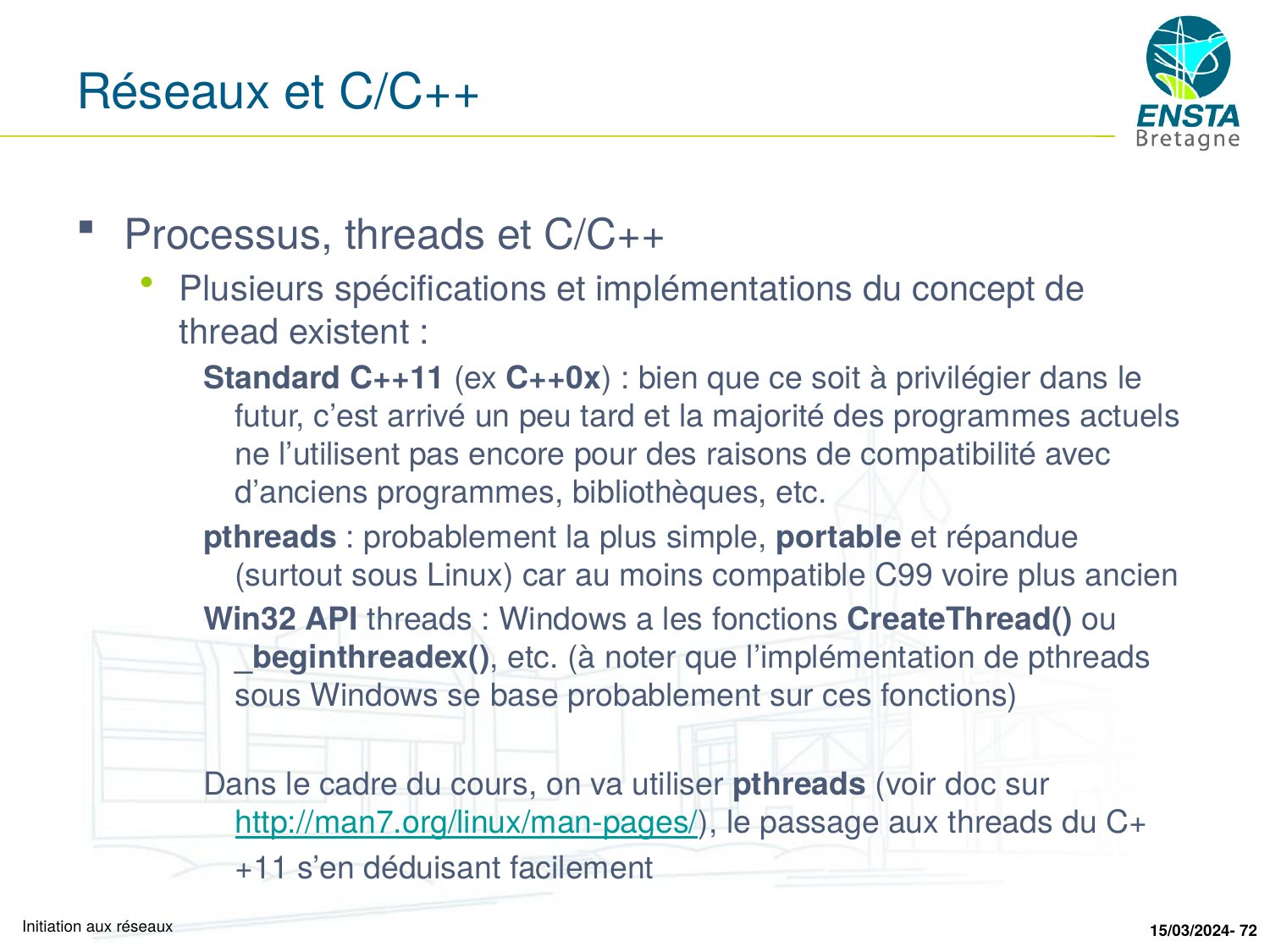

# Réseaux et C/C++
Processus, threads et C/C++
Plusieurs spécifications et implémentations du concept de thread existent :
Standard C++11 (ex C++0x) : bien que ce soit à privilégier dans le futur, c’est arrivé un peu tard et la majorité des programmes actuels ne l’utilisent pas encore pour des raisons de compatibilité avec d’anciens programmes, bibliothèques, etc.
pthreads : probablement la plus simple, portable et répandue (surtout sous Linux) car au moins compatible C99 voire plus ancien
Win32 API threads : Windows a les fonctions CreateThread() ou _beginthreadex(), etc. (à noter que l’implémentation de pthreads sous Windows se base probablement sur ces fonctions)

Dans le cadre du cours, on va utiliser pthreads (voir doc sur http://man7.org/linux/man-pages/), le passage aux threads du C++11 s’en déduisant facilement